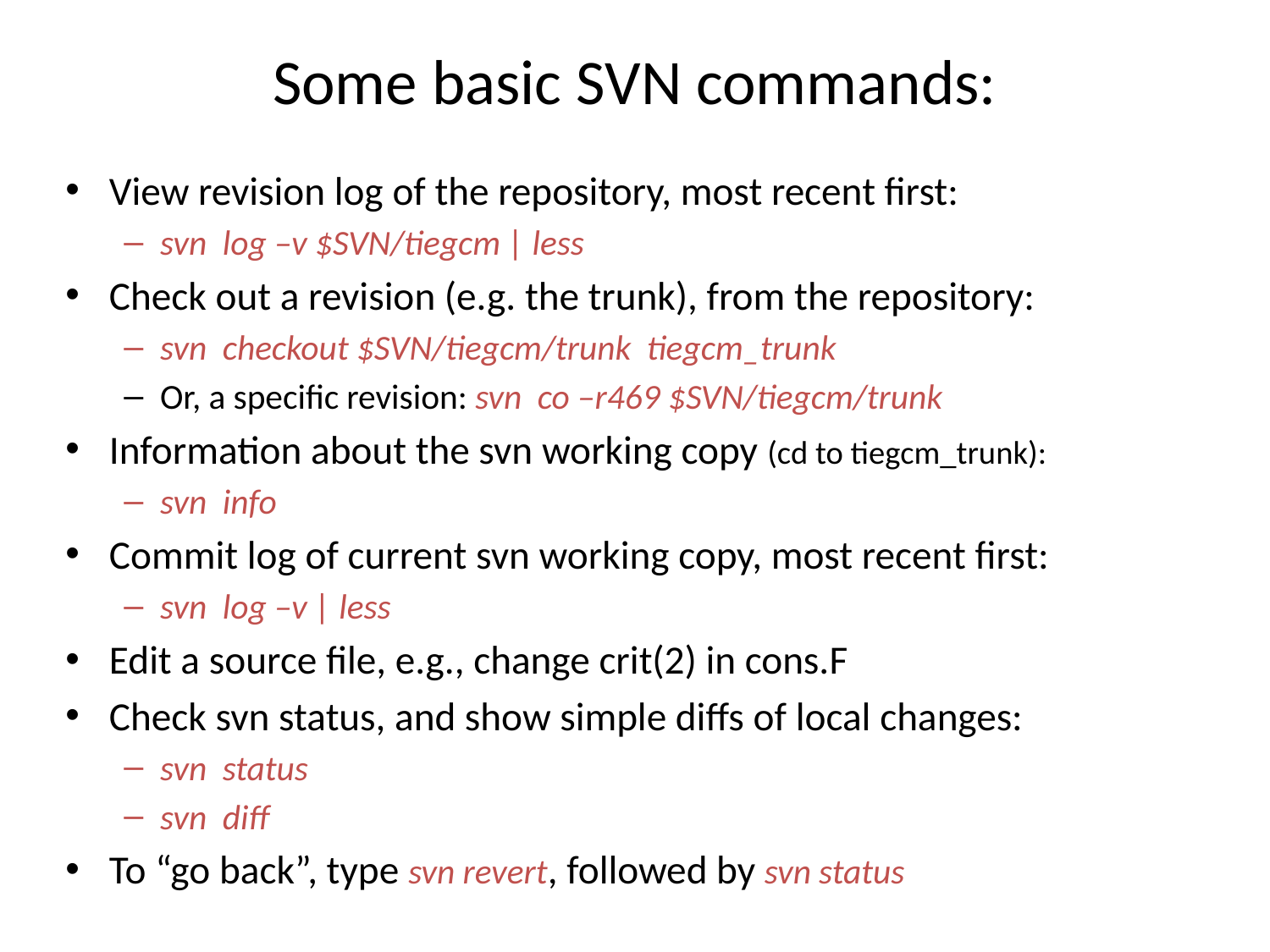

# Some basic SVN commands:
View revision log of the repository, most recent first:
svn  log –v $SVN/tiegcm | less
Check out a revision (e.g. the trunk), from the repository:
svn  checkout $SVN/tiegcm/trunk  tiegcm_trunk
Or, a specific revision: svn  co –r469 $SVN/tiegcm/trunk
Information about the svn working copy (cd to tiegcm_trunk):
svn  info
Commit log of current svn working copy, most recent first:
svn  log –v | less
Edit a source file, e.g., change crit(2) in cons.F
Check svn status, and show simple diffs of local changes:
svn  status
svn  diff
To “go back”, type svn revert, followed by svn status